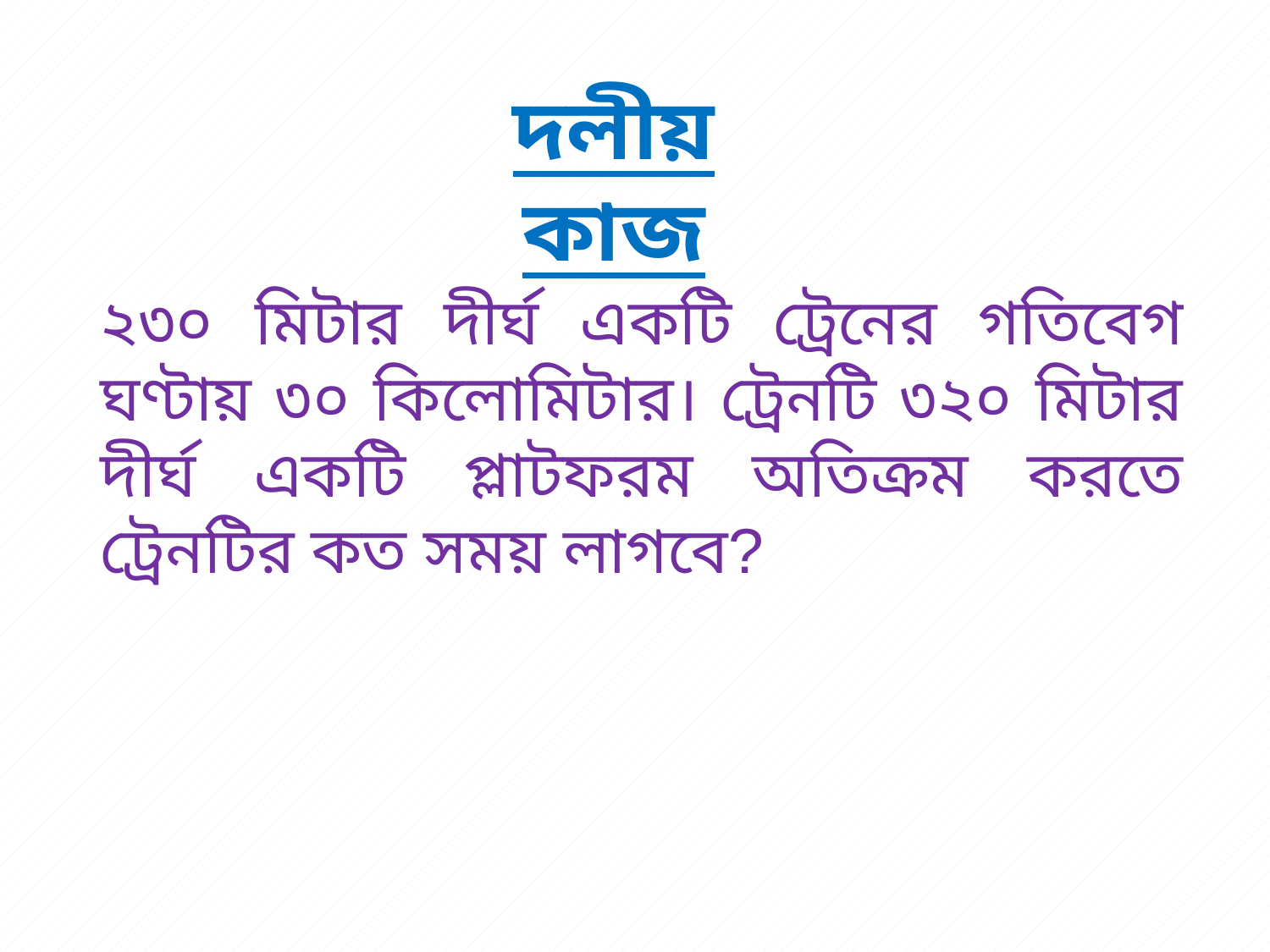

দলীয় কাজ
২৩০ মিটার দীর্ঘ একটি ট্রেনের গতিবেগ ঘণ্টায় ৩০ কিলোমিটার। ট্রেনটি ৩২০ মিটার দীর্ঘ একটি প্লাটফরম অতিক্রম করতে ট্রেনটির কত সময় লাগবে?